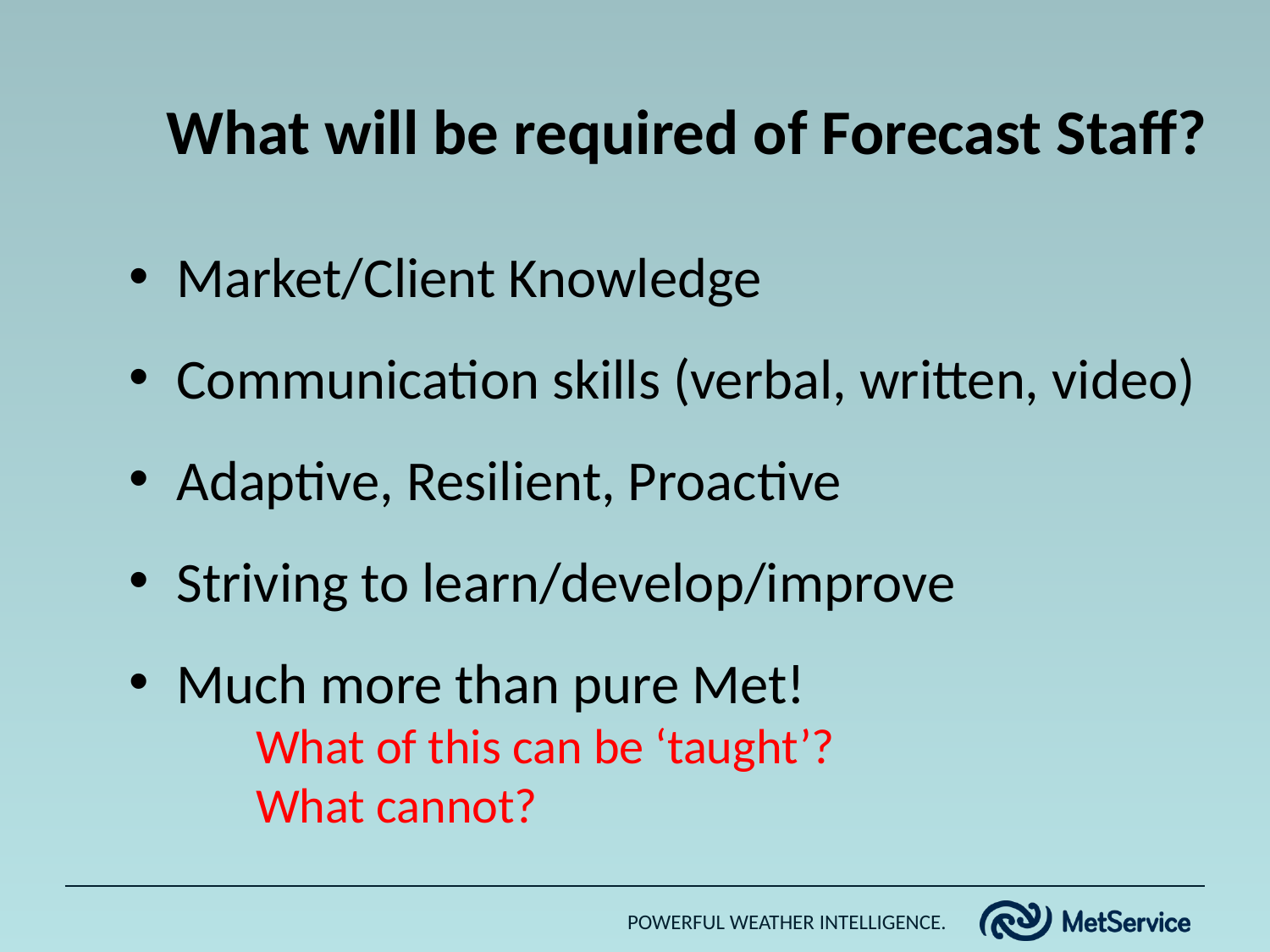

What will be required of Forecast Staff?
Market/Client Knowledge
Communication skills (verbal, written, video)
Adaptive, Resilient, Proactive
Striving to learn/develop/improve
Much more than pure Met!
	What of this can be ‘taught’?
	What cannot?